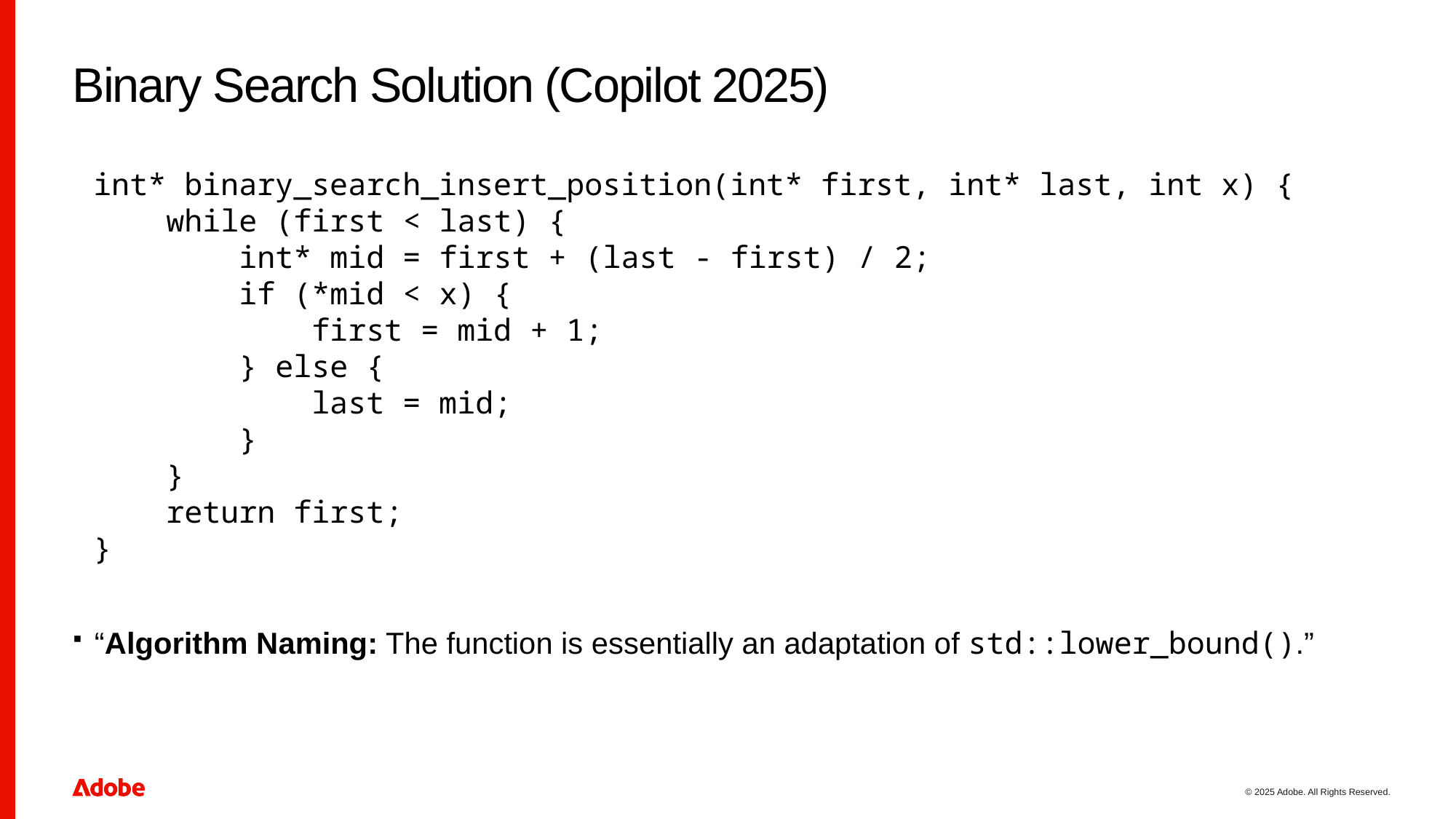

# Binary Search Solution (Copilot 2025)
int* binary_search_insert_position(int* first, int* last, int x) {
    while (first < last) {
        int* mid = first + (last - first) / 2;
        if (*mid < x) {
            first = mid + 1;
        } else {
            last = mid;
        }
    }
    return first;
}

“Algorithm Naming: The function is essentially an adaptation of std::lower_bound().”